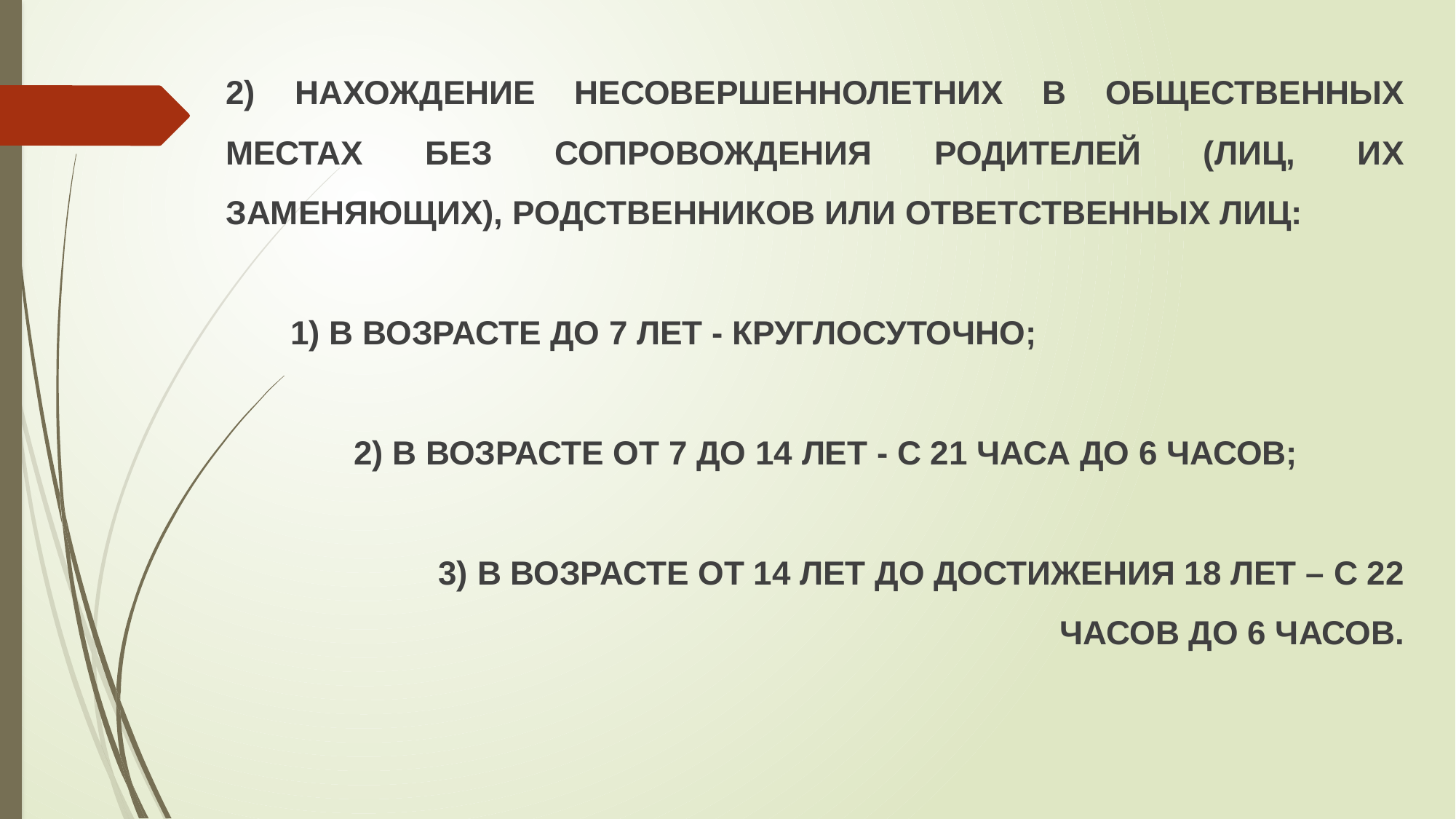

2) нахождение несовершеннолетних в общественных местах без сопровождения родителей (лиц, их заменяющих), родственников или ответственных лиц:

1) в возрасте до 7 лет - круглосуточно;

2) в возрасте от 7 до 14 лет - с 21 часа до 6 часов;

3) в возрасте от 14 лет до достижения 18 лет – с 22 часов до 6 часов.